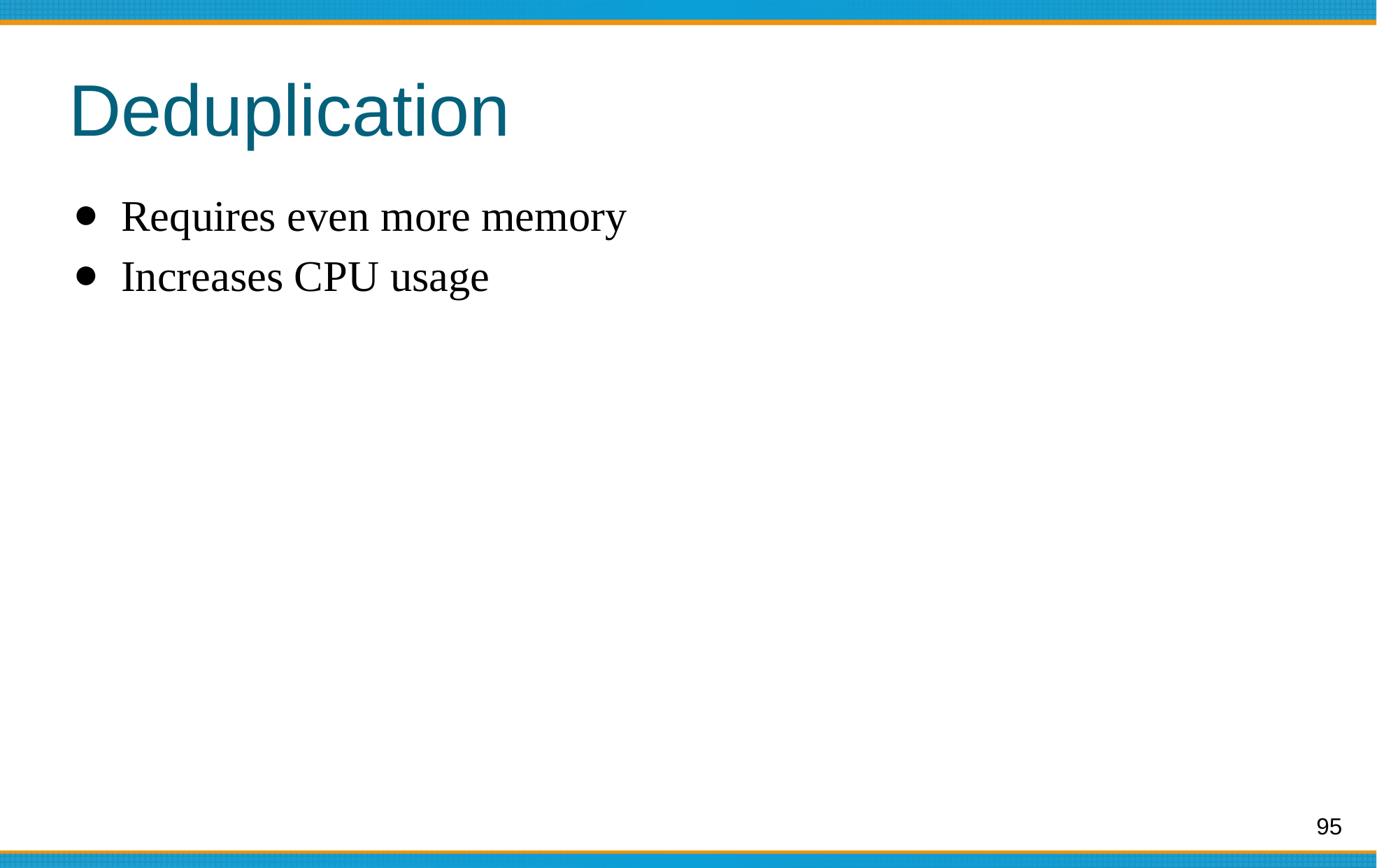

# Deduplication
Requires even more memory
Increases CPU usage
95